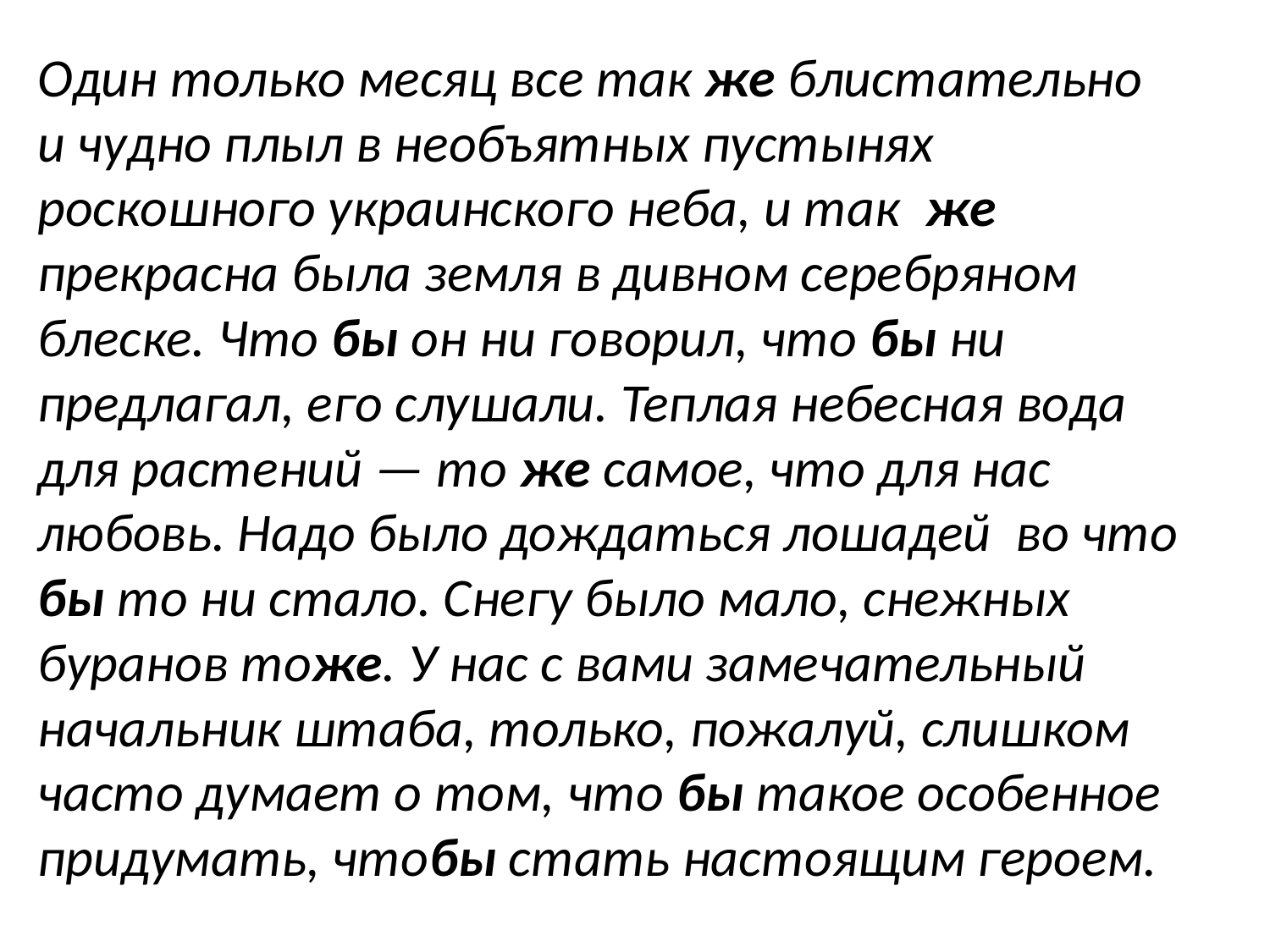

Один только месяц все так же блистательно и чудно плыл в необъятных пустынях роскошного украинского неба, и так  же прекрасна была земля в дивном серебряном блеске. Что бы он ни говорил, что бы ни предлагал, его слушали. Теплая небесная вода для растений — то же самое, что для нас любовь. Надо было дождаться лошадей  во что бы то ни стало. Снегу было мало, снежных буранов тоже. У нас с вами замечательный начальник штаба, только, пожалуй, слишком часто думает о том, что бы такое особенное придумать, чтобы стать настоящим героем.

#